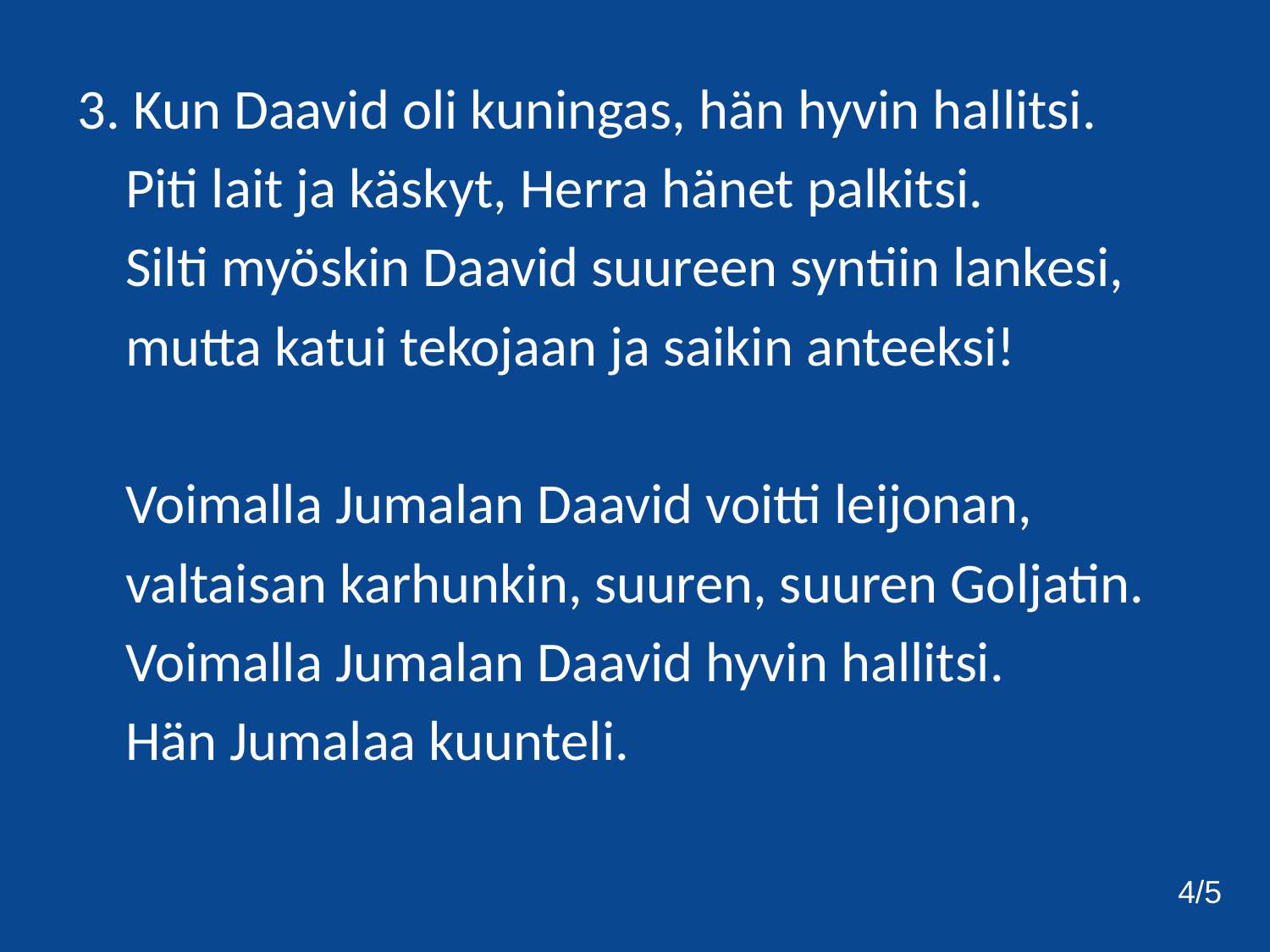

3. Kun Daavid oli kuningas, hän hyvin hallitsi.
	Piti lait ja käskyt, Herra hänet palkitsi.
	Silti myöskin Daavid suureen syntiin lankesi,
	mutta katui tekojaan ja saikin anteeksi!

	Voimalla Jumalan Daavid voitti leijonan,
	valtaisan karhunkin, suuren, suuren Goljatin.
	Voimalla Jumalan Daavid hyvin hallitsi.
	Hän Jumalaa kuunteli.

4/5